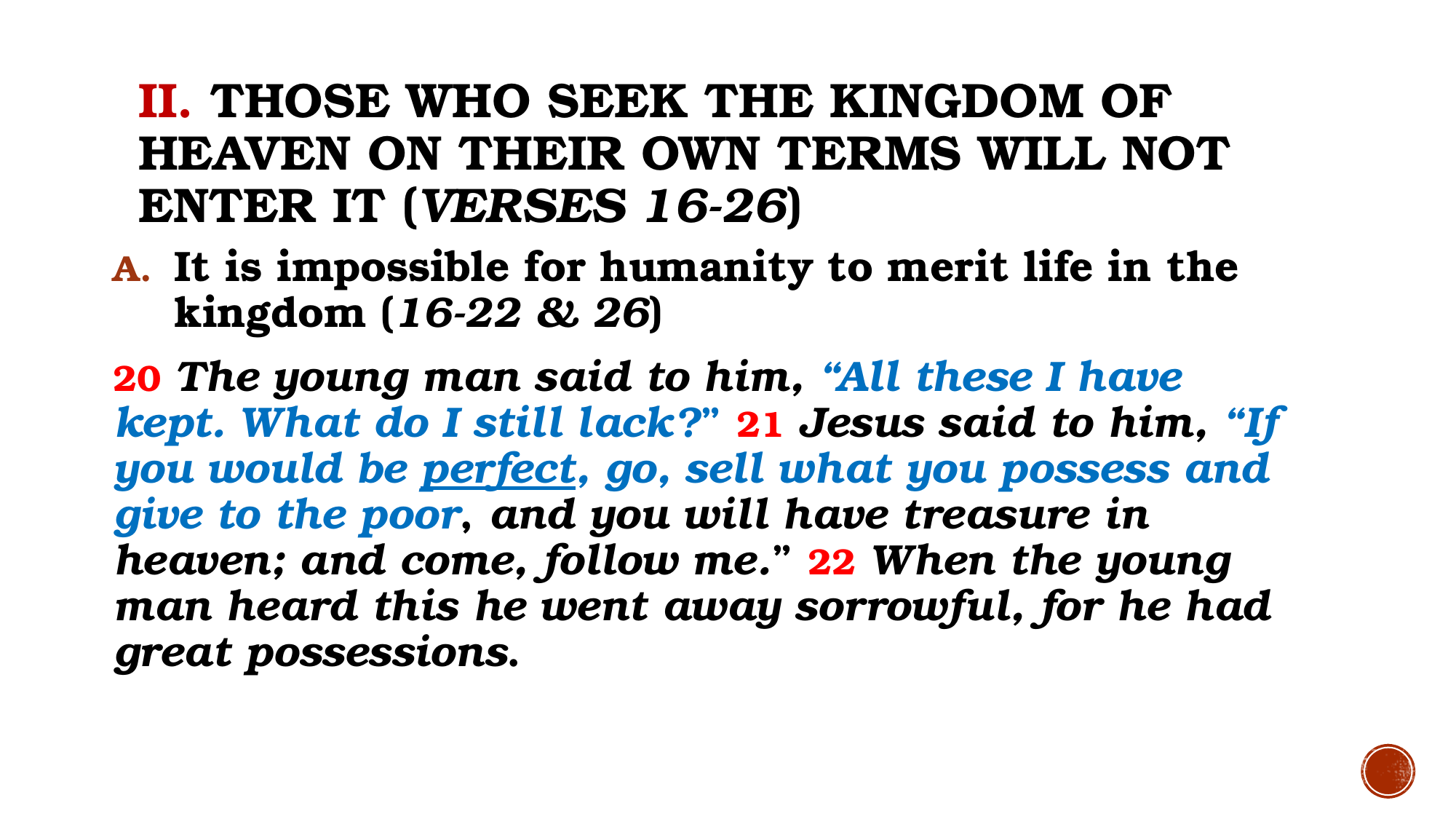

# II. Those who seek the kingdom of heaven on their own terms will not enter it (verses 16-26)
It is impossible for humanity to merit life in the kingdom (16-22 & 26)
20 The young man said to him, “All these I have kept. What do I still lack?” 21 Jesus said to him, “If you would be perfect, go, sell what you possess and give to the poor, and you will have treasure in heaven; and come, follow me.” 22 When the young man heard this he went away sorrowful, for he had great possessions.